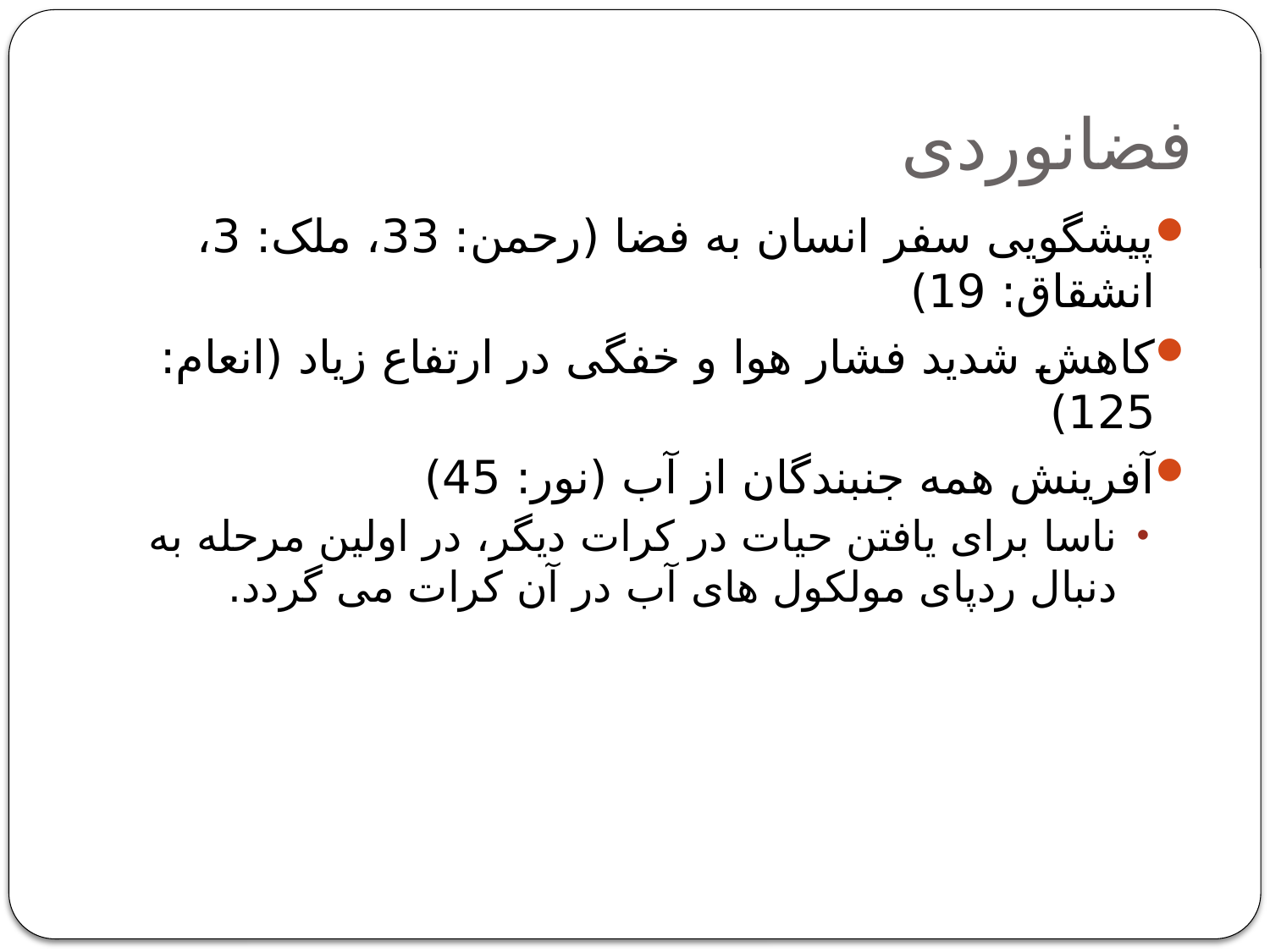

# فضانوردی
پیشگویی سفر انسان به فضا (رحمن: 33، ملک: 3، انشقاق: 19)
کاهش شدید فشار هوا و خفگی در ارتفاع زیاد (انعام: 125)
آفرینش همه جنبندگان از آب (نور: 45)
ناسا برای یافتن حیات در کرات دیگر، در اولین مرحله به دنبال ردپای مولکول های آب در آن کرات می گردد.